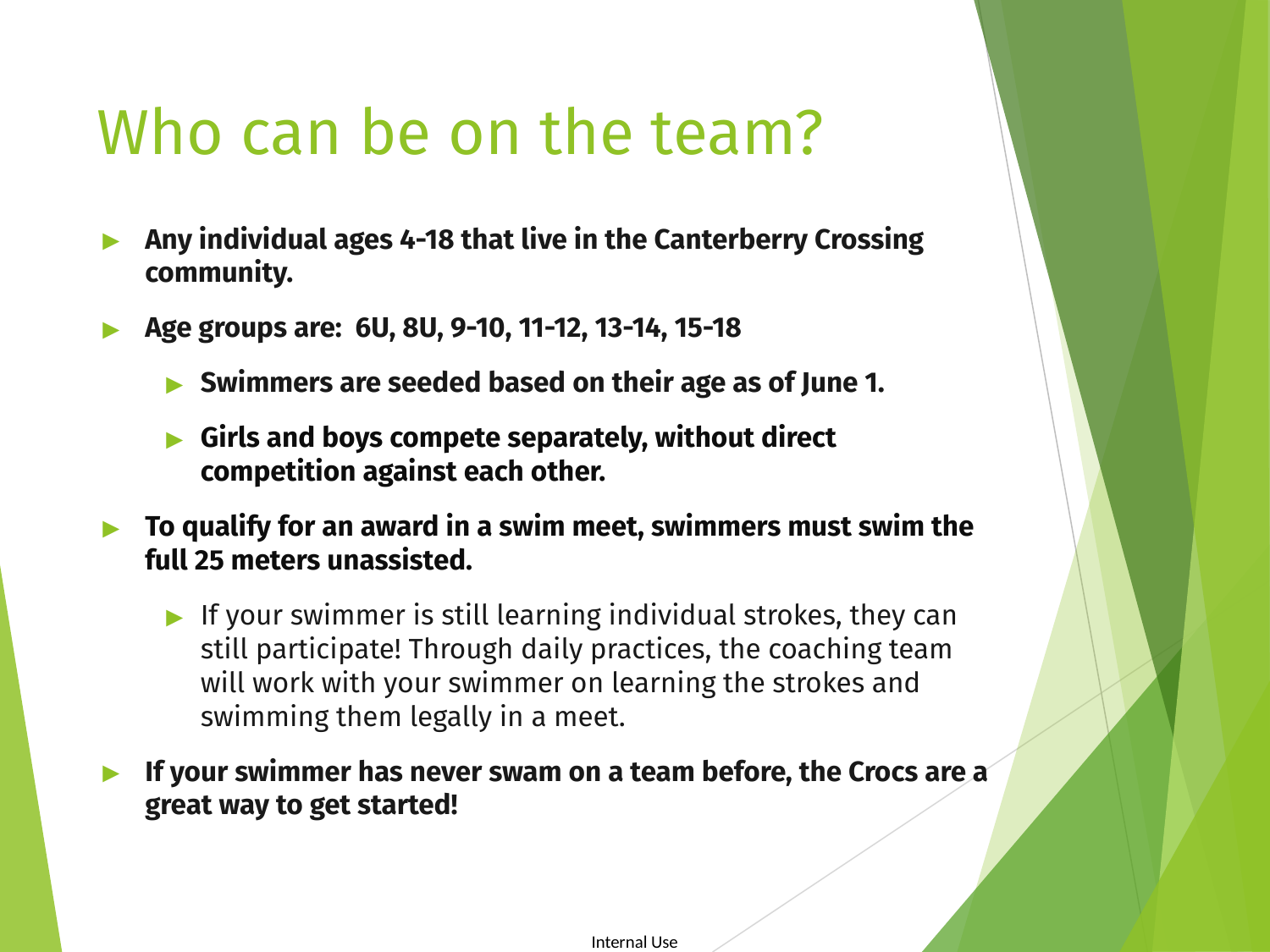

# Who can be on the team?

Any individual ages 4-18 that live in the Canterberry Crossing community.
Age groups are:  6U, 8U, 9-10, 11-12, 13-14, 15-18
Swimmers are seeded based on their age as of June 1.
Girls and boys compete separately, without direct competition against each other.
To qualify for an award in a swim meet, swimmers must swim the full 25 meters unassisted.
If your swimmer is still learning individual strokes, they can still participate! Through daily practices, the coaching team will work with your swimmer on learning the strokes and swimming them legally in a meet.
If your swimmer has never swam on a team before, the Crocs are a great way to get started!